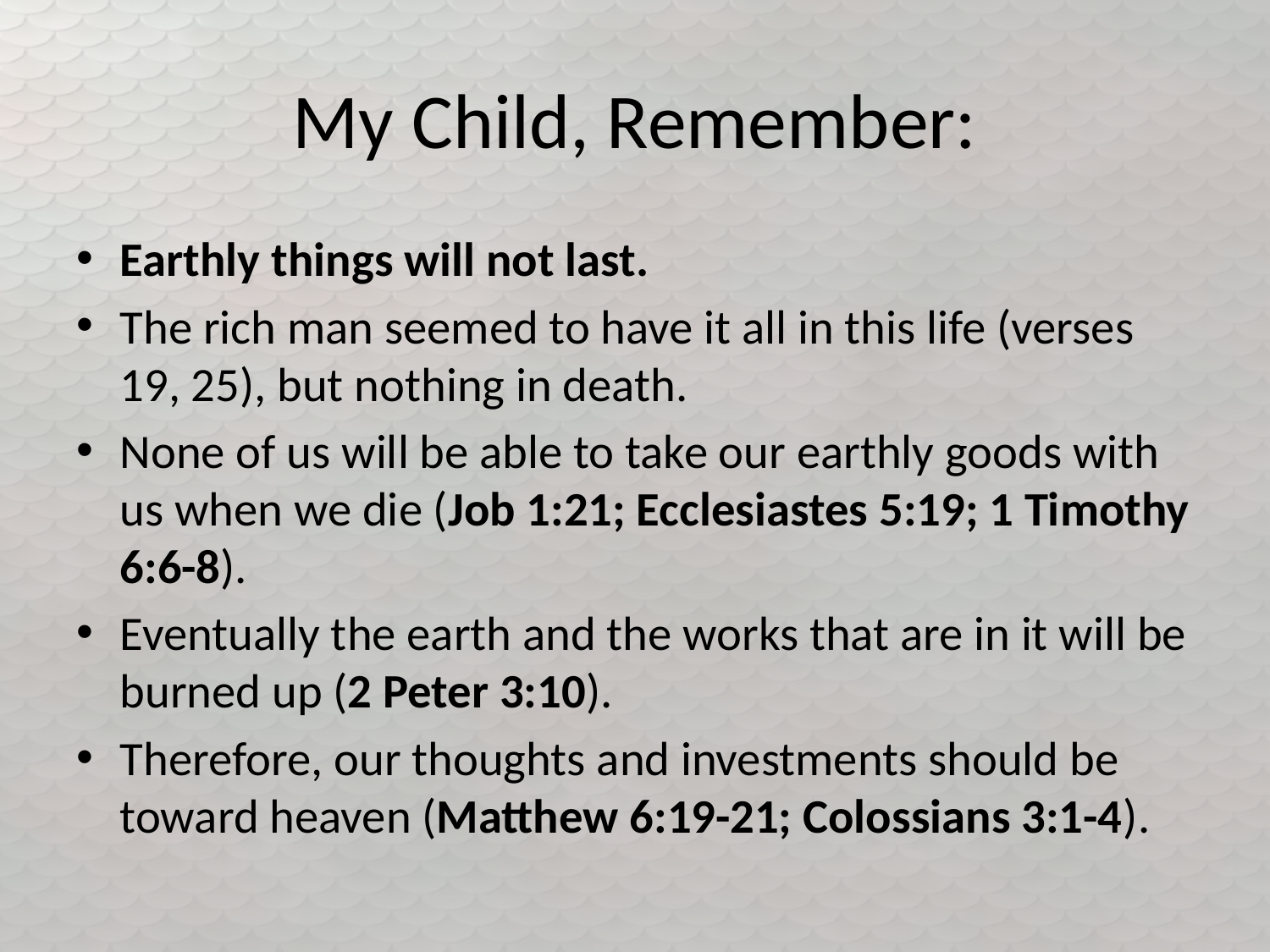

# My Child, Remember:
Earthly things will not last.
The rich man seemed to have it all in this life (verses 19, 25), but nothing in death.
None of us will be able to take our earthly goods with us when we die (Job 1:21; Ecclesiastes 5:19; 1 Timothy 6:6-8).
Eventually the earth and the works that are in it will be burned up (2 Peter 3:10).
Therefore, our thoughts and investments should be toward heaven (Matthew 6:19-21; Colossians 3:1-4).